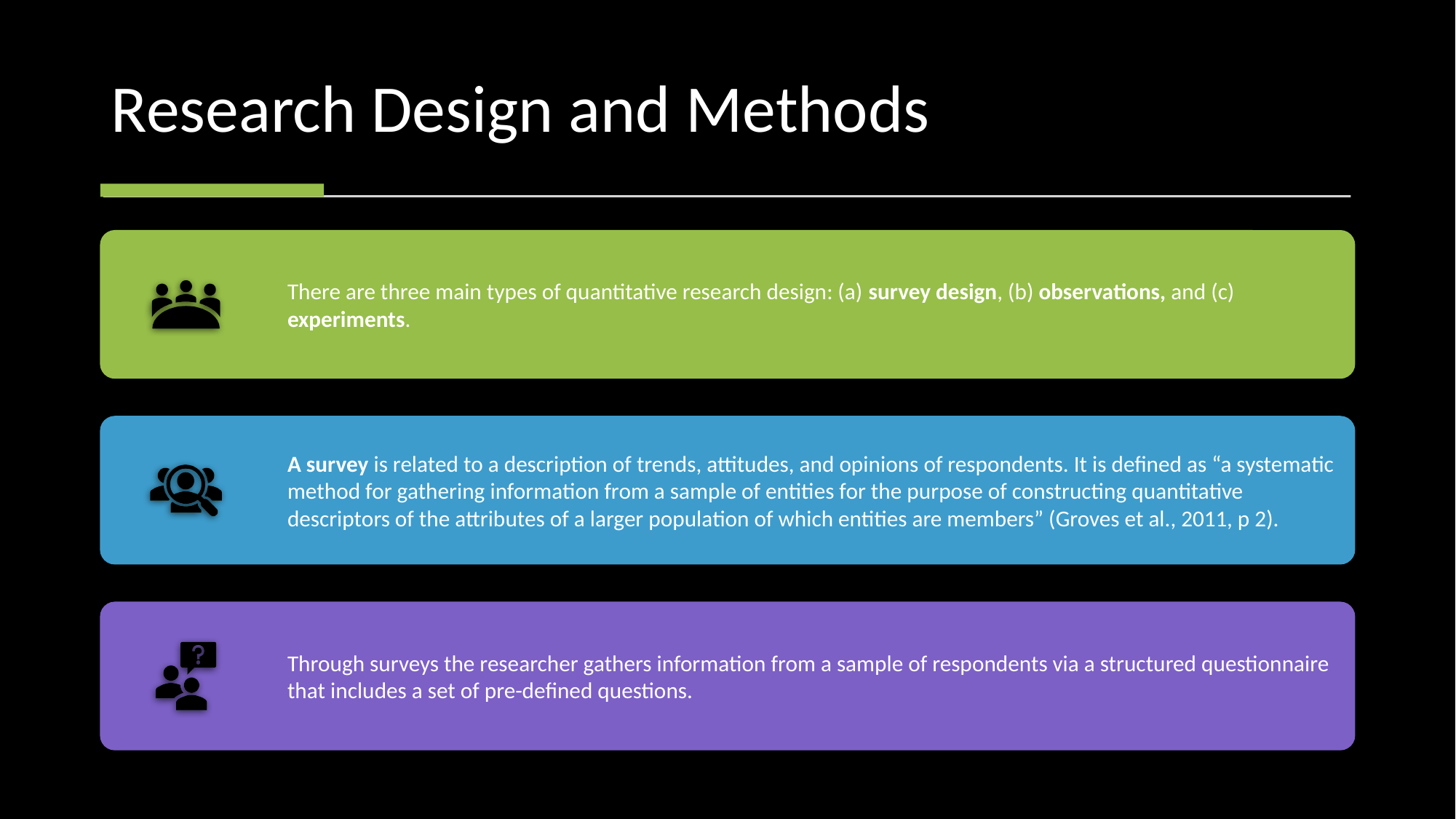

# Research Design and Methods

There are three main types of quantitative research design: (a) survey design, (b) observations, and (c) experiments.
A survey is related to a description of trends, attitudes, and opinions of respondents. It is defined as “a systematic method for gathering information from a sample of entities for the purpose of constructing quantitative descriptors of the attributes of a larger population of which entities are members” (Groves et al., 2011, p 2).
Through surveys the researcher gathers information from a sample of respondents via a structured questionnaire that includes a set of pre-defined questions.